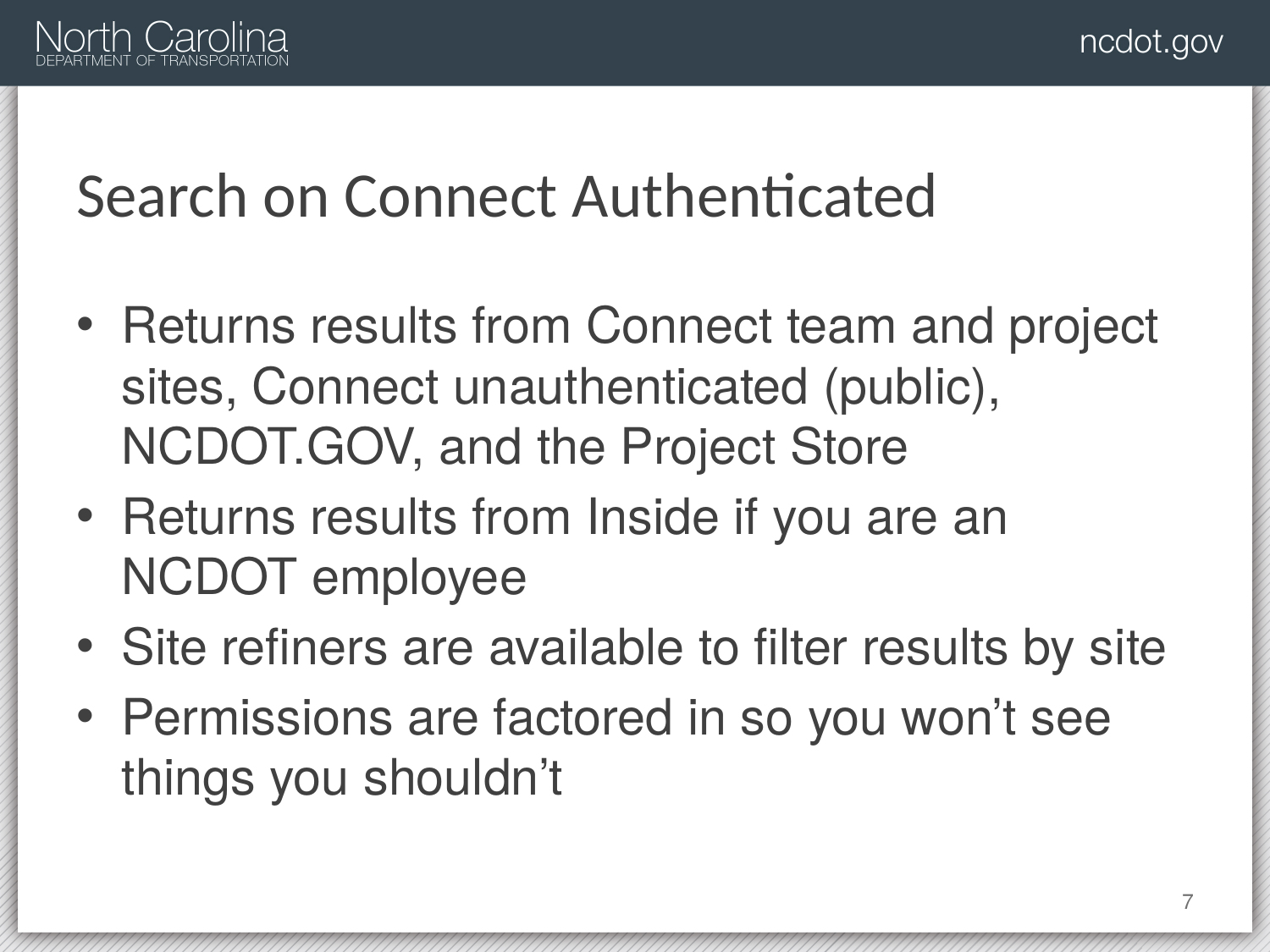

# Search on Connect Authenticated
Returns results from Connect team and project sites, Connect unauthenticated (public), NCDOT.GOV, and the Project Store
Returns results from Inside if you are an NCDOT employee
Site refiners are available to filter results by site
Permissions are factored in so you won’t see things you shouldn’t

7